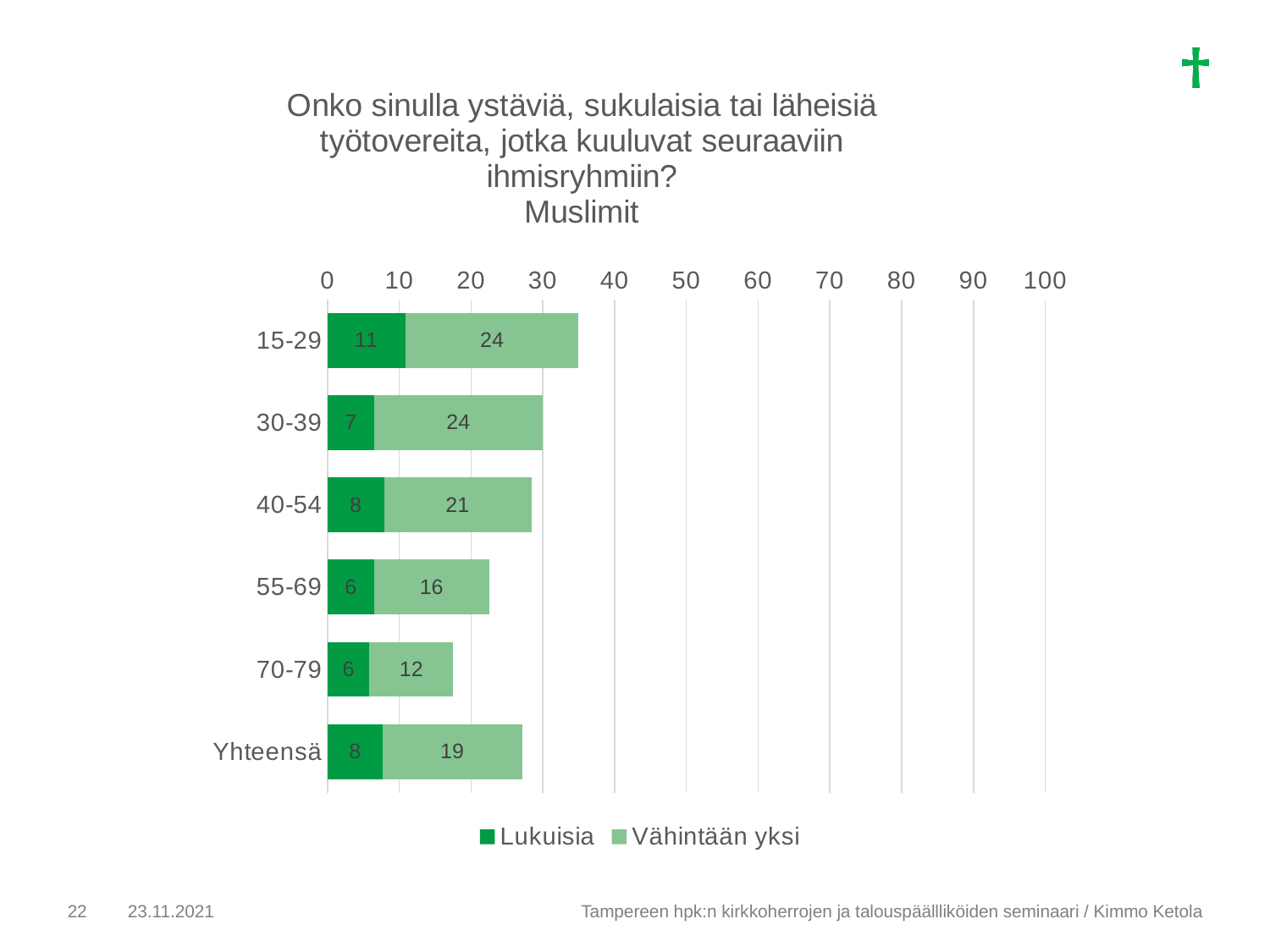

### Chart: Onko sinulla ystäviä, sukulaisia tai läheisiä työtovereita, jotka kuuluvat seuraaviin ihmisryhmiin?
Muslimit

| Category | Lukuisia | Vähintään yksi |
|---|---|---|
| 15-29 | 10.87962962962963 | 24.074074074074073 |
| 30-39 | 6.5 | 23.5 |
| 40-54 | 7.868525896414343 | 20.51792828685259 |
| 55-69 | 6.451612903225806 | 16.129032258064516 |
| 70-79 | 5.836575875486381 | 11.673151750972762 |
| Yhteensä | 7.671502335874108 | 19.424637324809442 |
22
Tampereen hpk:n kirkkoherrojen ja talouspäällliköiden seminaari / Kimmo Ketola
23.11.2021